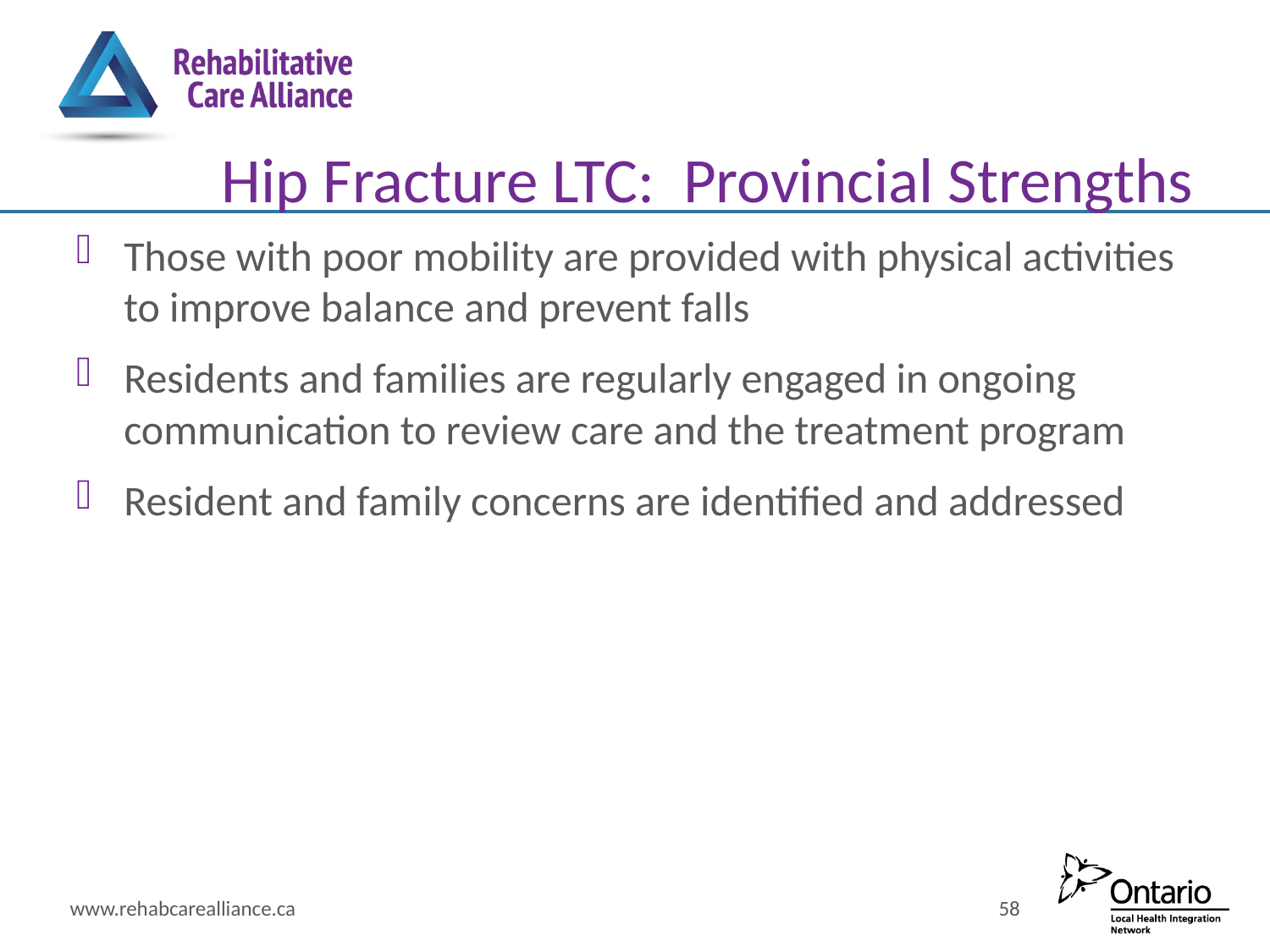

# Hip Fracture LTC:  Provincial Strengths
Those with poor mobility are provided with physical activities to improve balance and prevent falls
Residents and families are regularly engaged in ongoing communication to review care and the treatment program
Resident and family concerns are identified and addressed
www.rehabcarealliance.ca
58